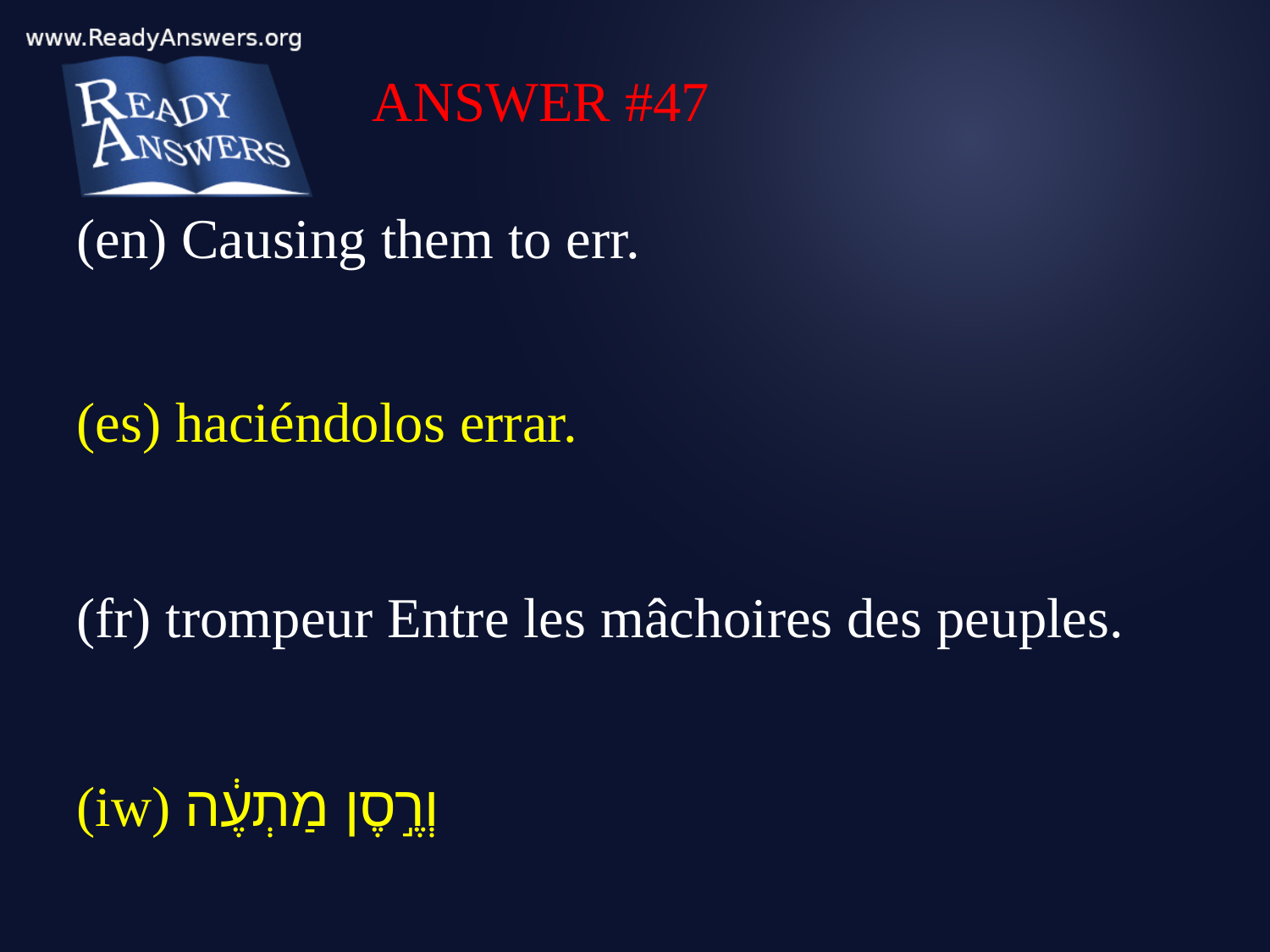

ANSWER #47
(en) Causing them to err.
(es) haciéndolos errar.
(fr) trompeur Entre les mâchoires des peuples.
(iw) וְרֶ֣סֶן מַתְעֶ֔ה